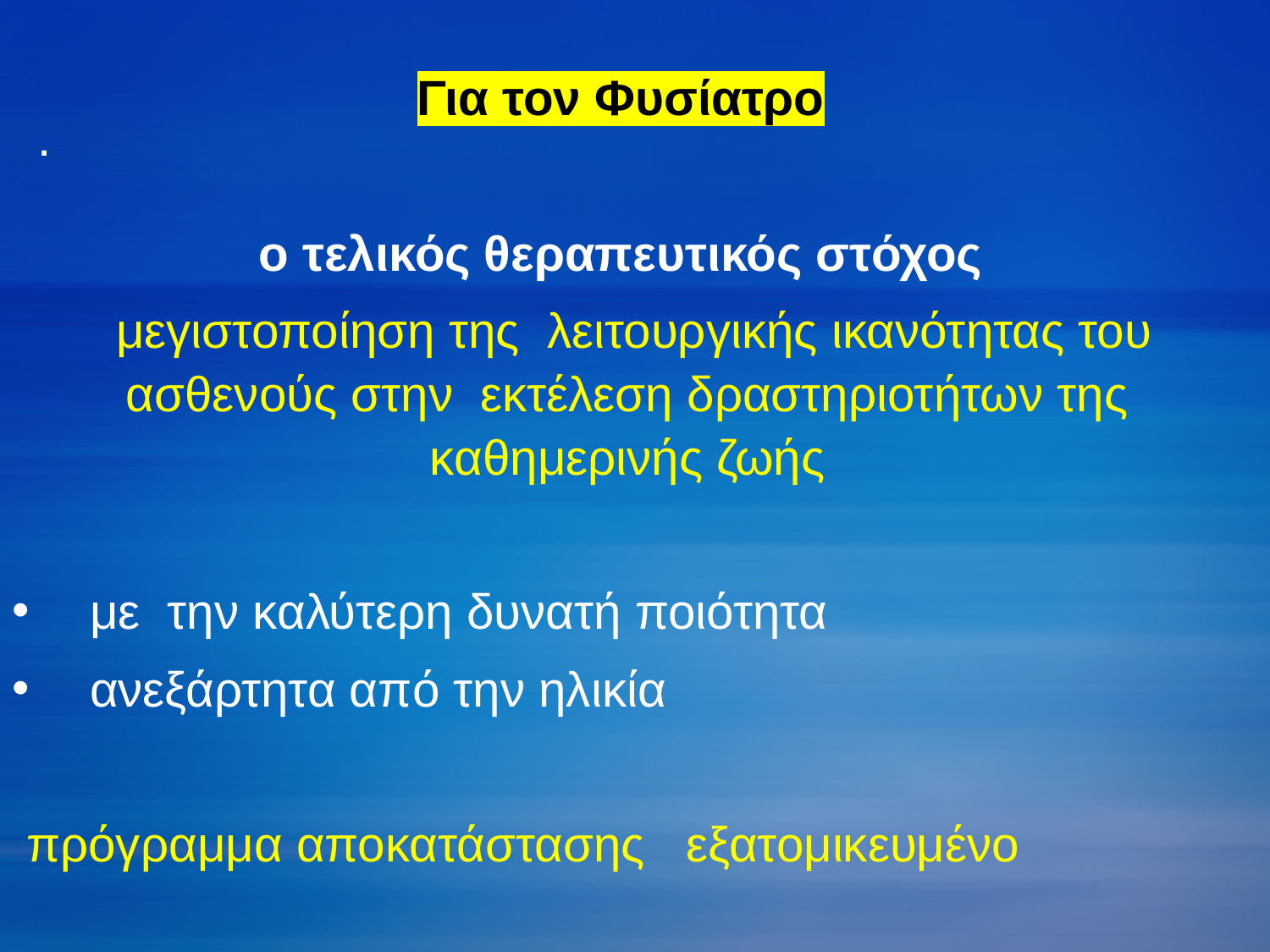

Για τον Φυσίατρο

ο τελικός θεραπευτικός στόχος
 μεγιστοποίηση της  λειτουργικής ικανότητας του ασθενούς στην  εκτέλεση δραστηριοτήτων της καθημερινής ζωής

 με  την καλύτερη δυνατή ποιότητα
 ανεξάρτητα από την ηλικία

 πρόγραμμα αποκατάστασης   εξατομικευμένο
.